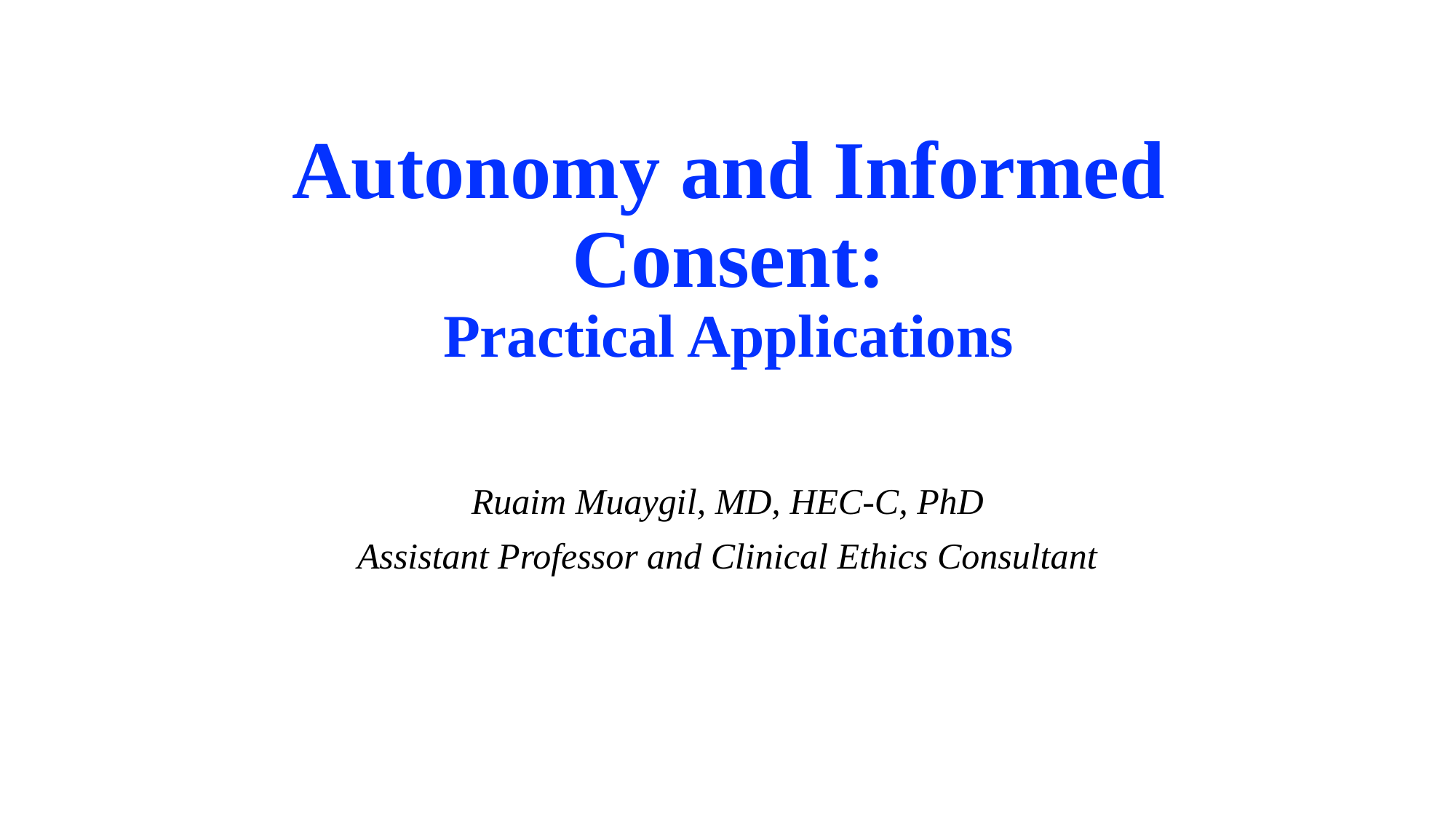

# Autonomy and Informed Consent: Practical Applications
Ruaim Muaygil, MD, HEC-C, PhD
Assistant Professor and Clinical Ethics Consultant